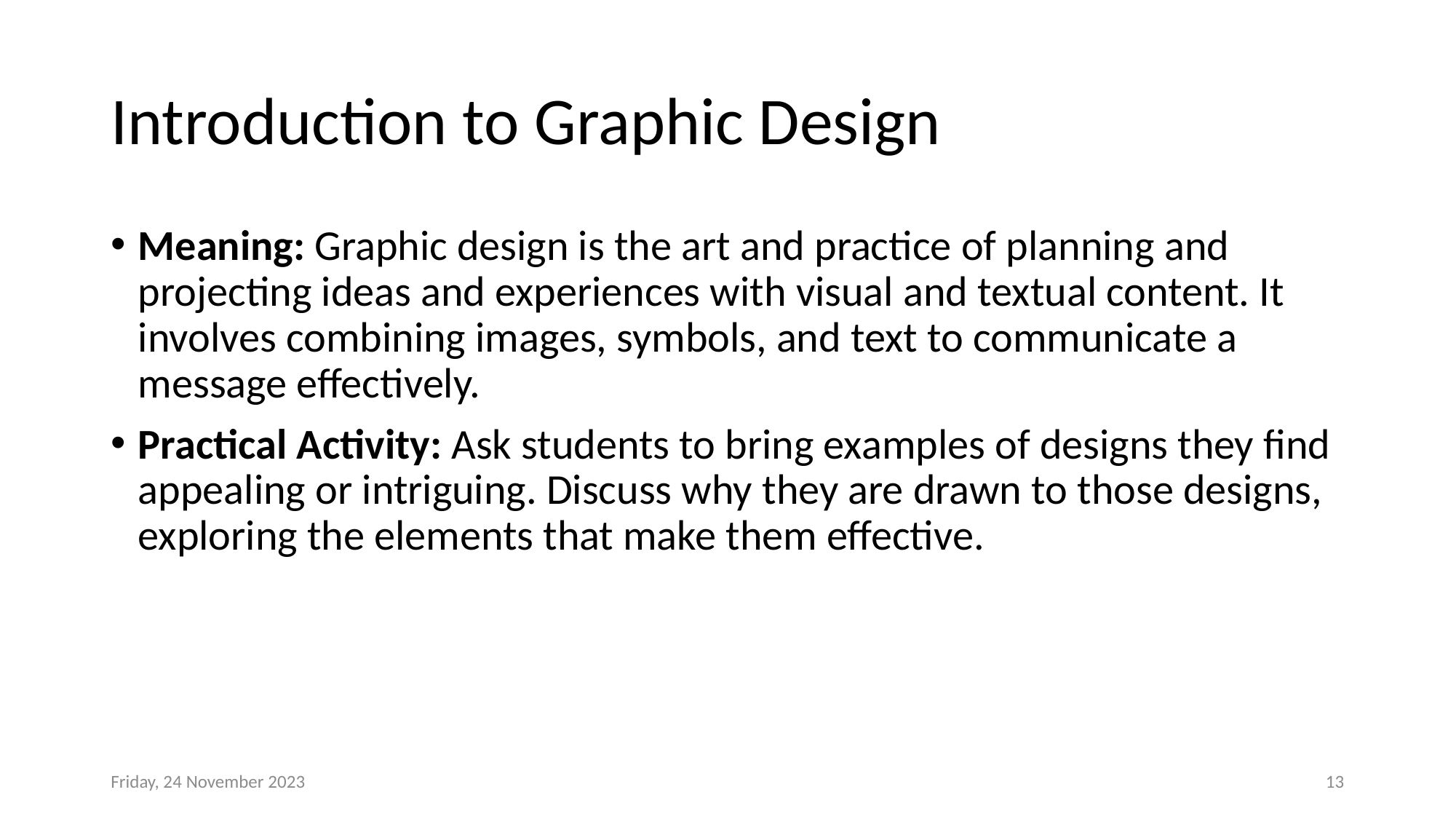

# Introduction to Graphic Design
Meaning: Graphic design is the art and practice of planning and projecting ideas and experiences with visual and textual content. It involves combining images, symbols, and text to communicate a message effectively.
Practical Activity: Ask students to bring examples of designs they find appealing or intriguing. Discuss why they are drawn to those designs, exploring the elements that make them effective.

Friday, 24 November 2023
13